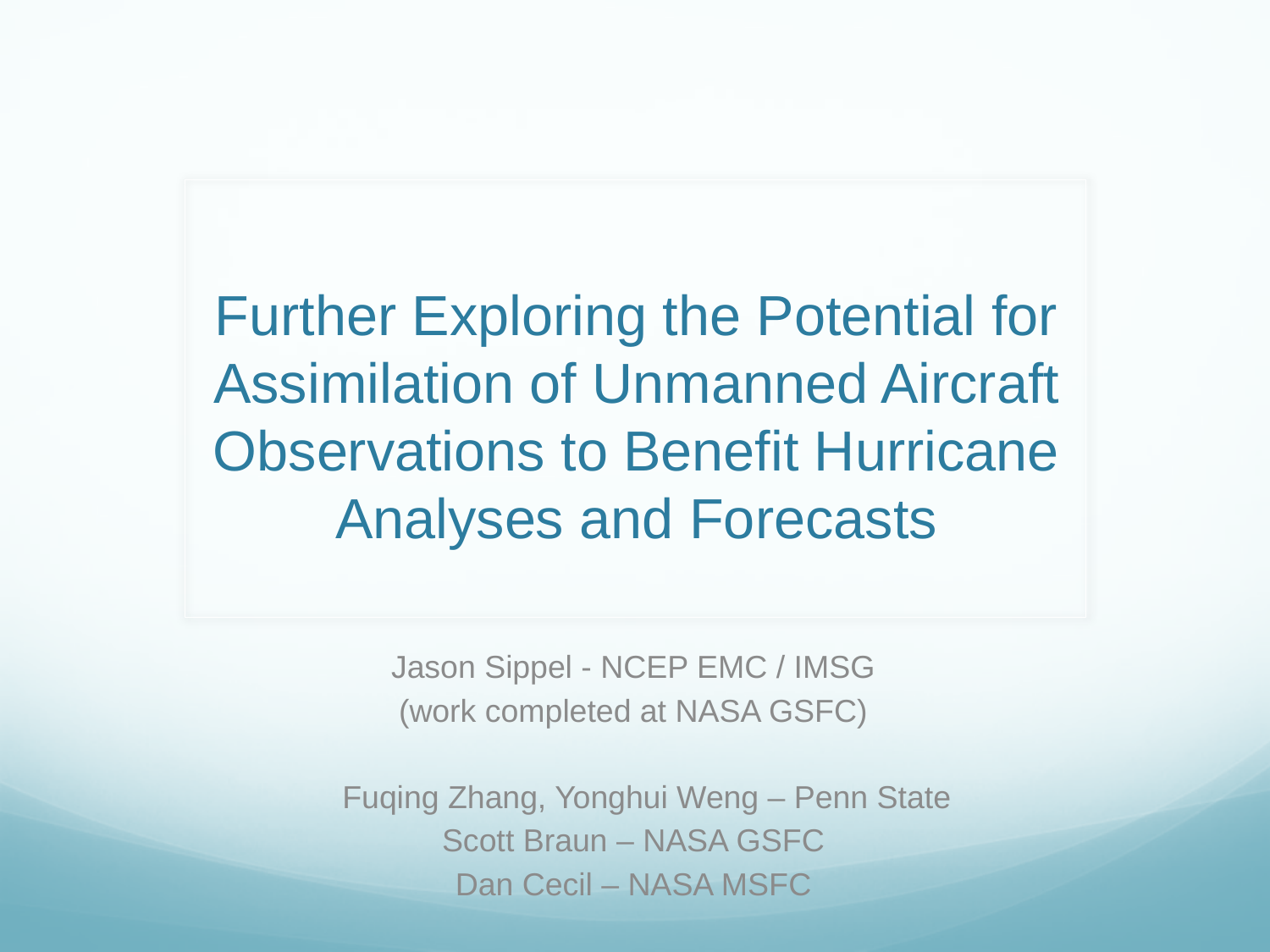

# Further Exploring the Potential for Assimilation of Unmanned Aircraft Observations to Benefit Hurricane Analyses and Forecasts
Jason Sippel - NCEP EMC / IMSG
(work completed at NASA GSFC)

   Fuqing Zhang, Yonghui Weng – Penn State
Scott Braun – NASA GSFC
Dan Cecil – NASA MSFC